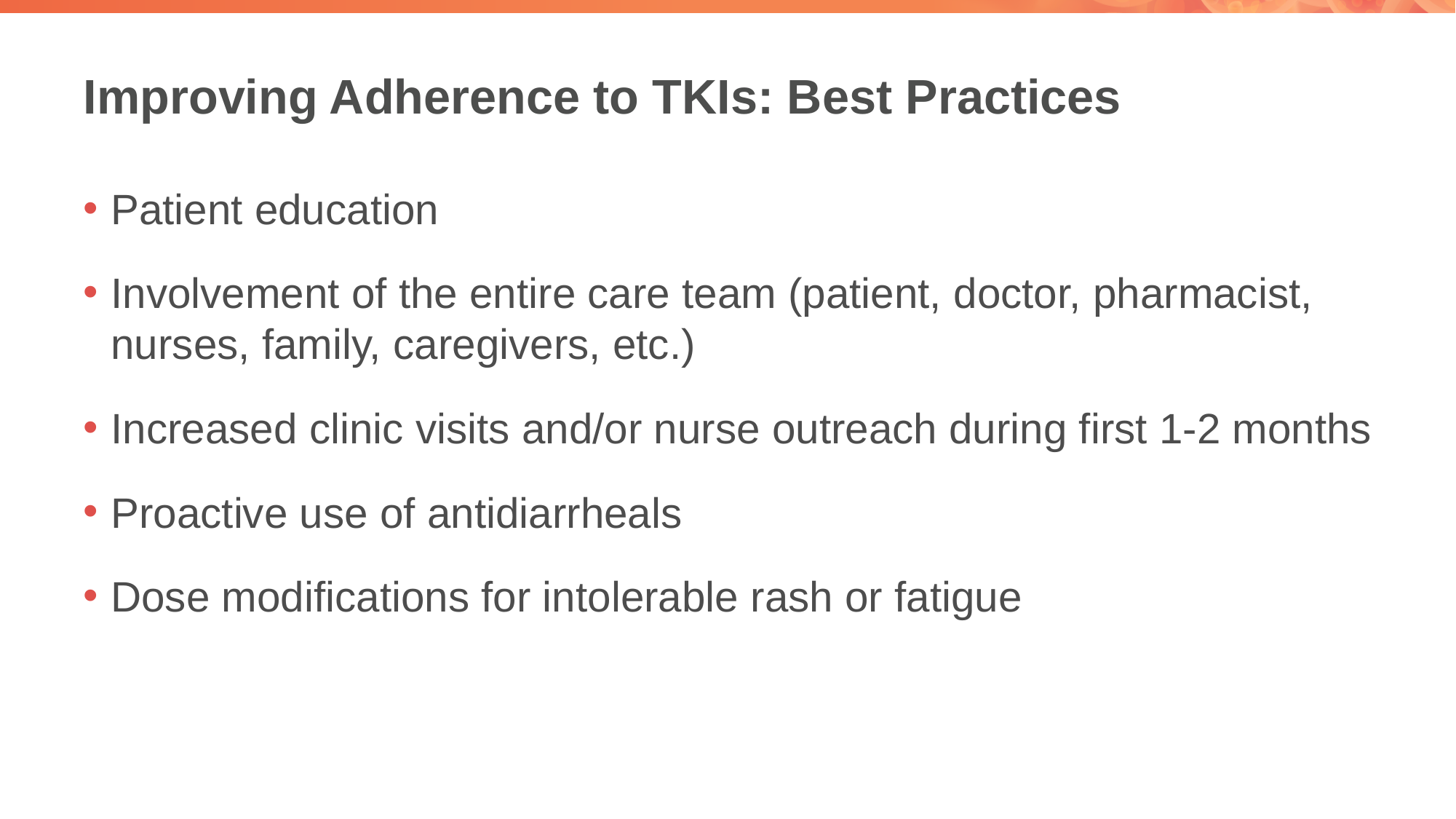

# Improving Adherence to TKIs: Best Practices
Patient education
Involvement of the entire care team (patient, doctor, pharmacist, nurses, family, caregivers, etc.)
Increased clinic visits and/or nurse outreach during first 1-2 months
Proactive use of antidiarrheals
Dose modifications for intolerable rash or fatigue